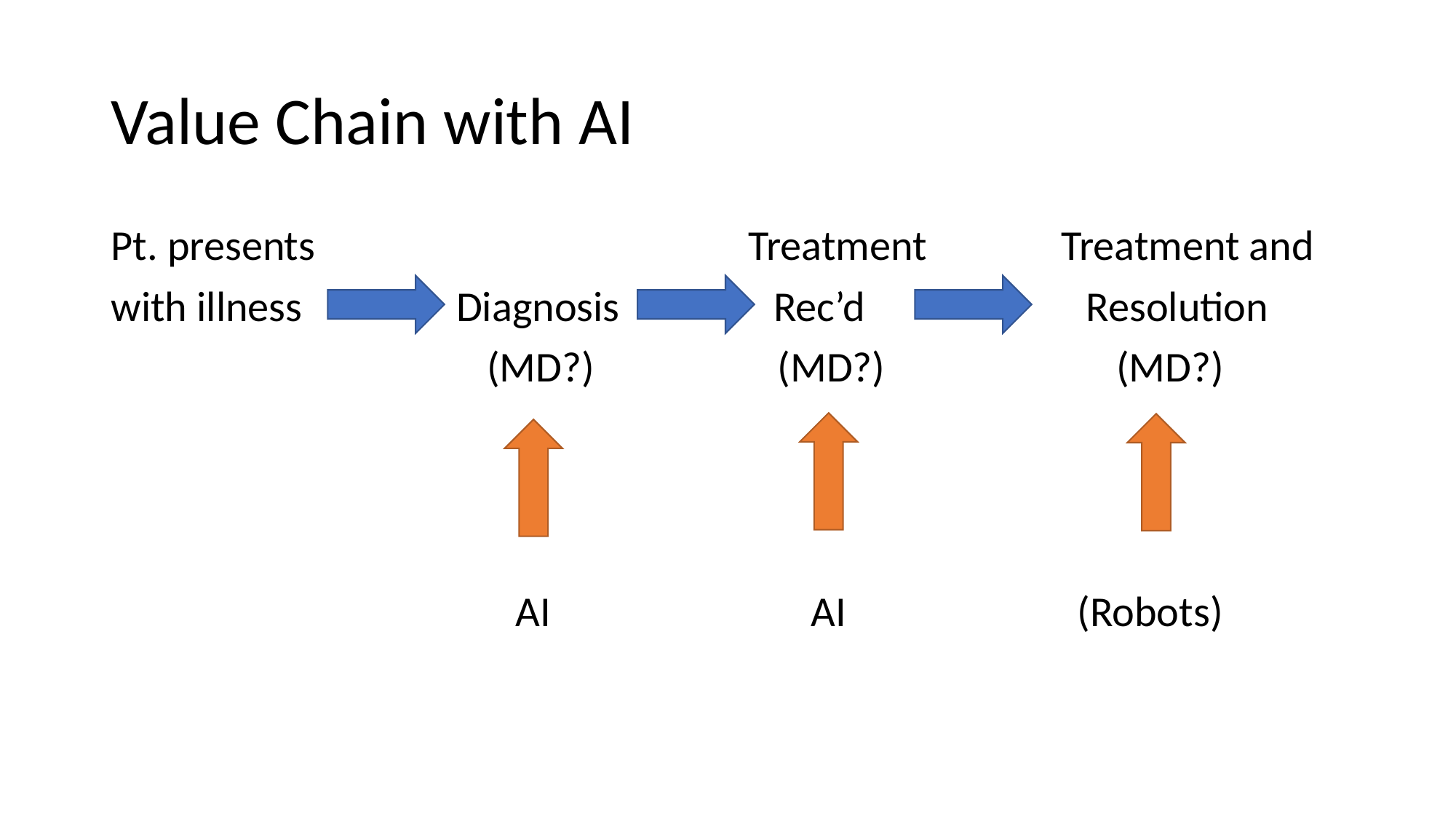

# Value Chain with AI
Pt. presents                                             Treatment              Treatment and
with illness                Diagnosis                Rec’d                       Resolution
                                       (MD?)                   (MD?)                        (MD?)

                                          AI                           AI                        (Robots)